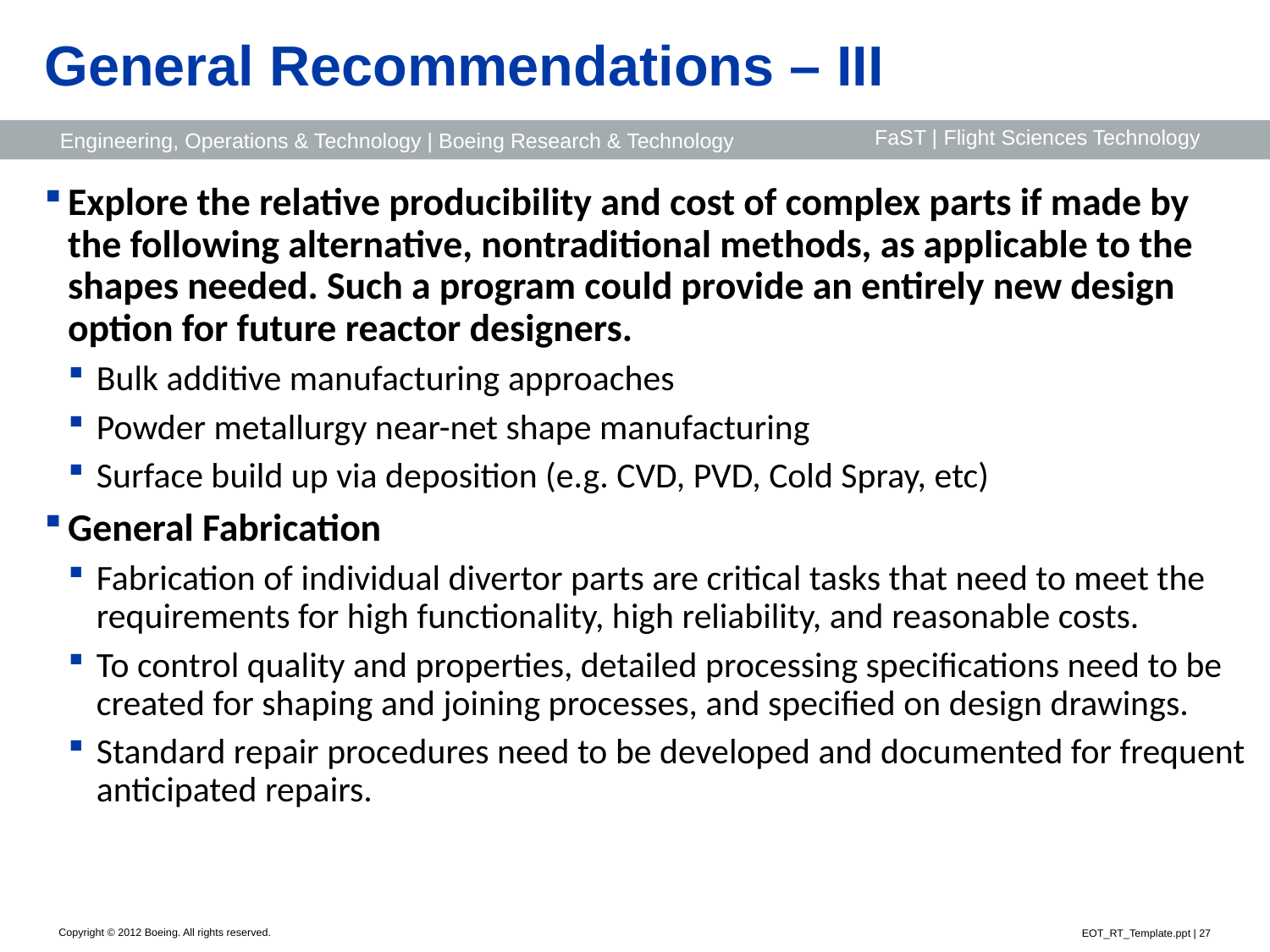

# General Recommendations – III
Explore the relative producibility and cost of complex parts if made by the following alternative, nontraditional methods, as applicable to the shapes needed. Such a program could provide an entirely new design option for future reactor designers.
Bulk additive manufacturing approaches
Powder metallurgy near-net shape manufacturing
Surface build up via deposition (e.g. CVD, PVD, Cold Spray, etc)
General Fabrication
Fabrication of individual divertor parts are critical tasks that need to meet the requirements for high functionality, high reliability, and reasonable costs.
To control quality and properties, detailed processing specifications need to be created for shaping and joining processes, and specified on design drawings.
Standard repair procedures need to be developed and documented for frequent anticipated repairs.
EOT_RT_Template.ppt | 27